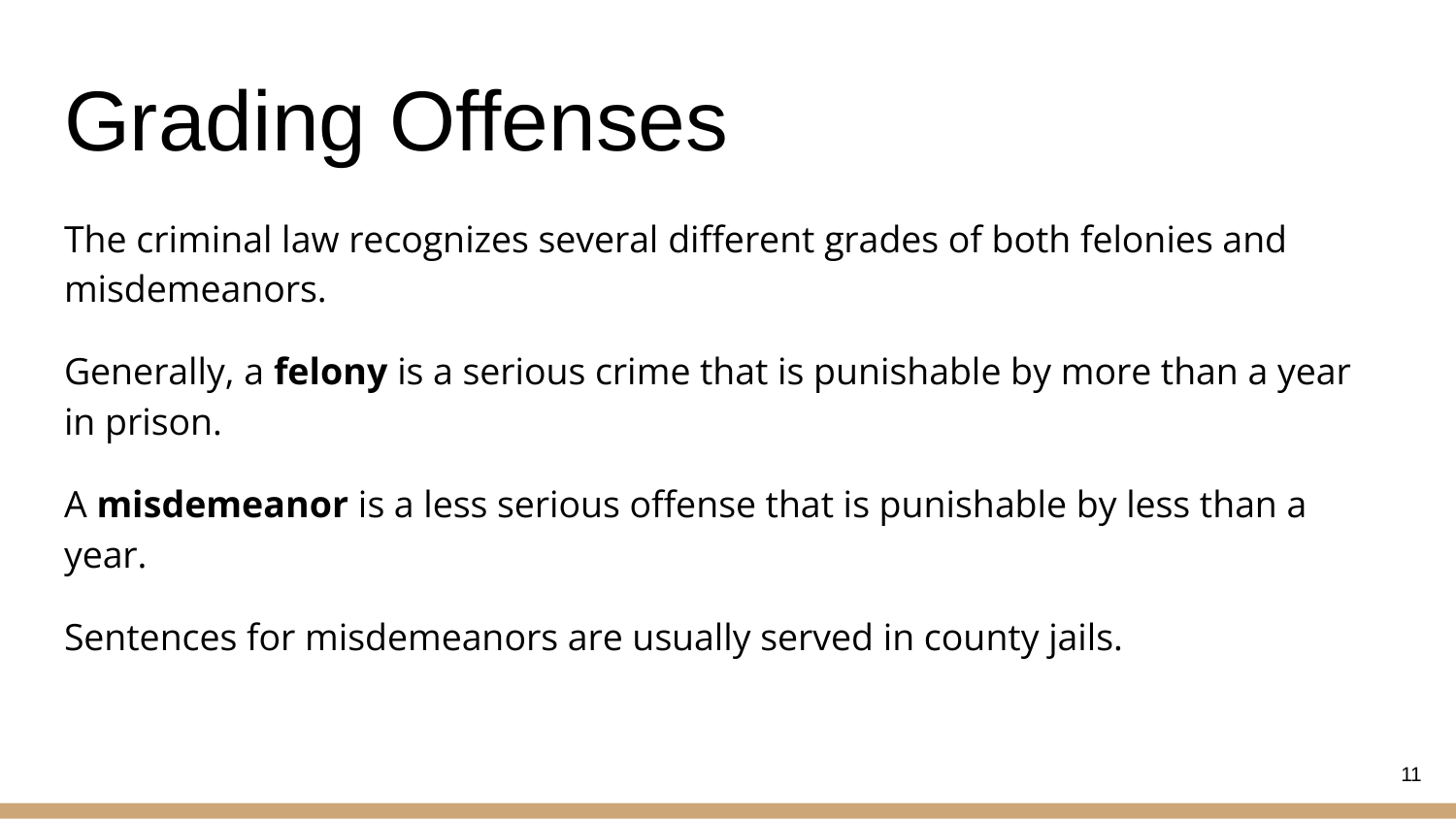

# Grading Offenses
The criminal law recognizes several different grades of both felonies and misdemeanors.
Generally, a felony is a serious crime that is punishable by more than a year in prison.
A misdemeanor is a less serious offense that is punishable by less than a year.
Sentences for misdemeanors are usually served in county jails.
11